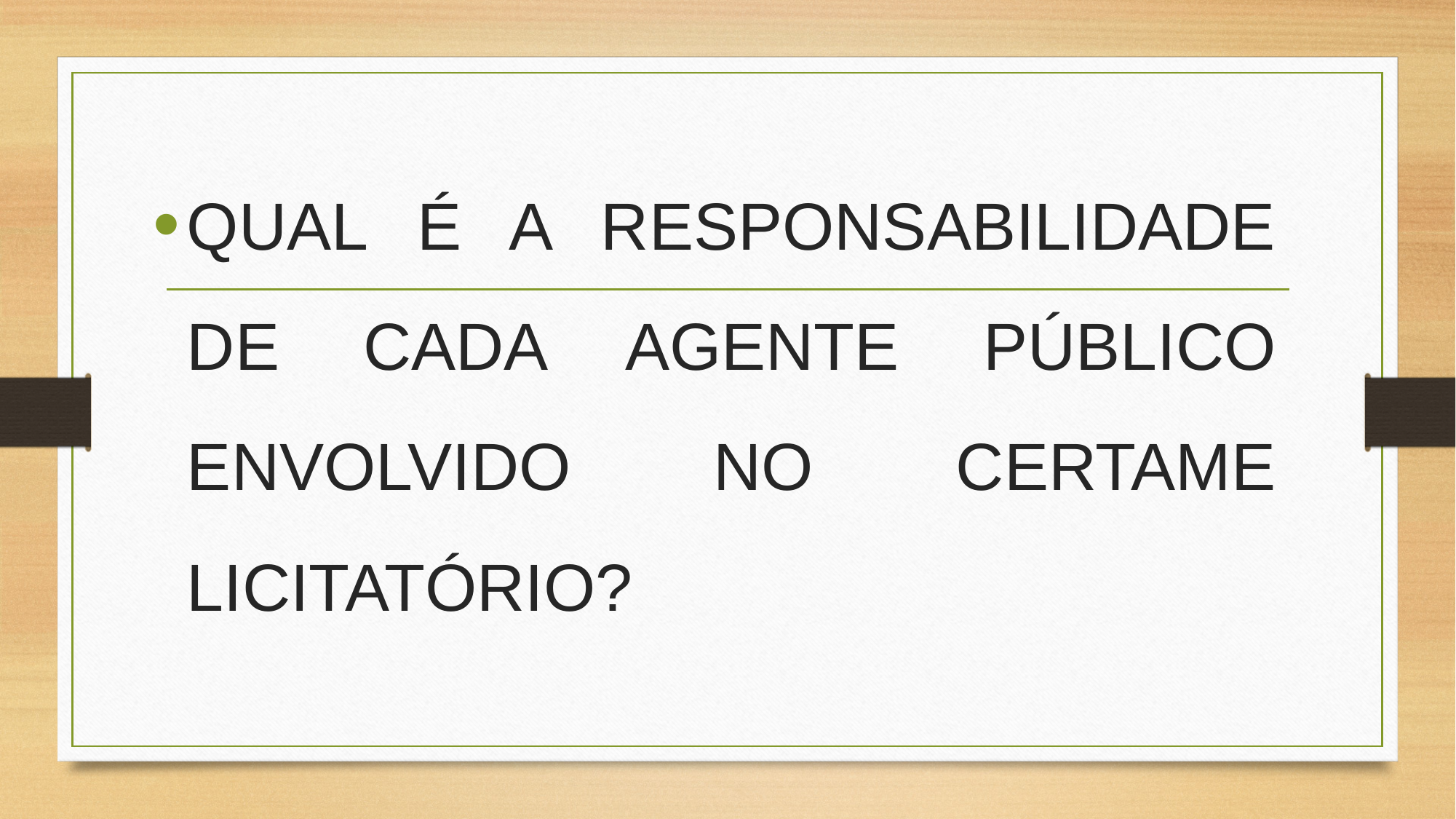

QUAL É A RESPONSABILIDADE DE CADA AGENTE PÚBLICO ENVOLVIDO NO CERTAME LICITATÓRIO?